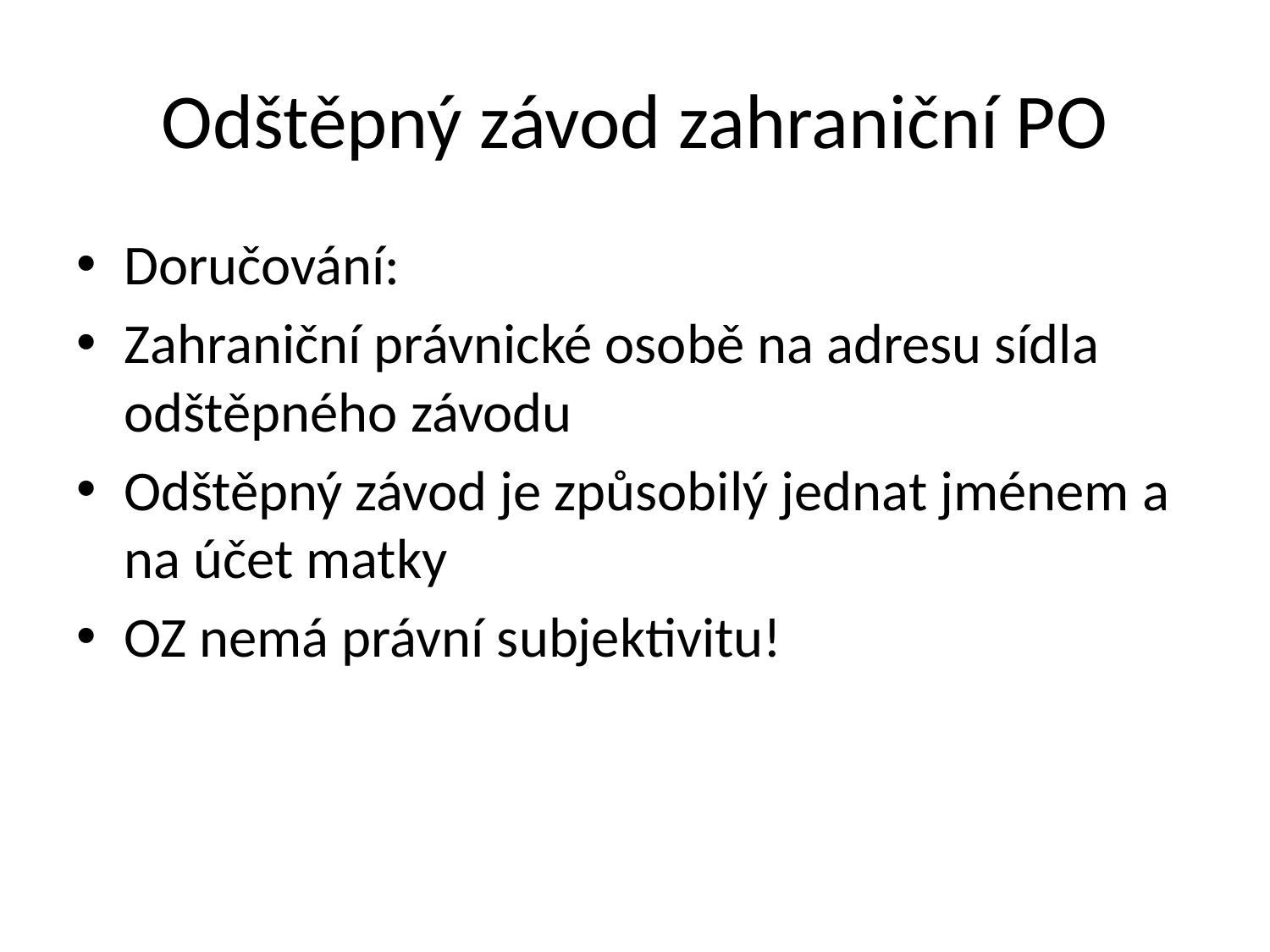

# Odštěpný závod zahraniční PO
Doručování:
Zahraniční právnické osobě na adresu sídla odštěpného závodu
Odštěpný závod je způsobilý jednat jménem a na účet matky
OZ nemá právní subjektivitu!